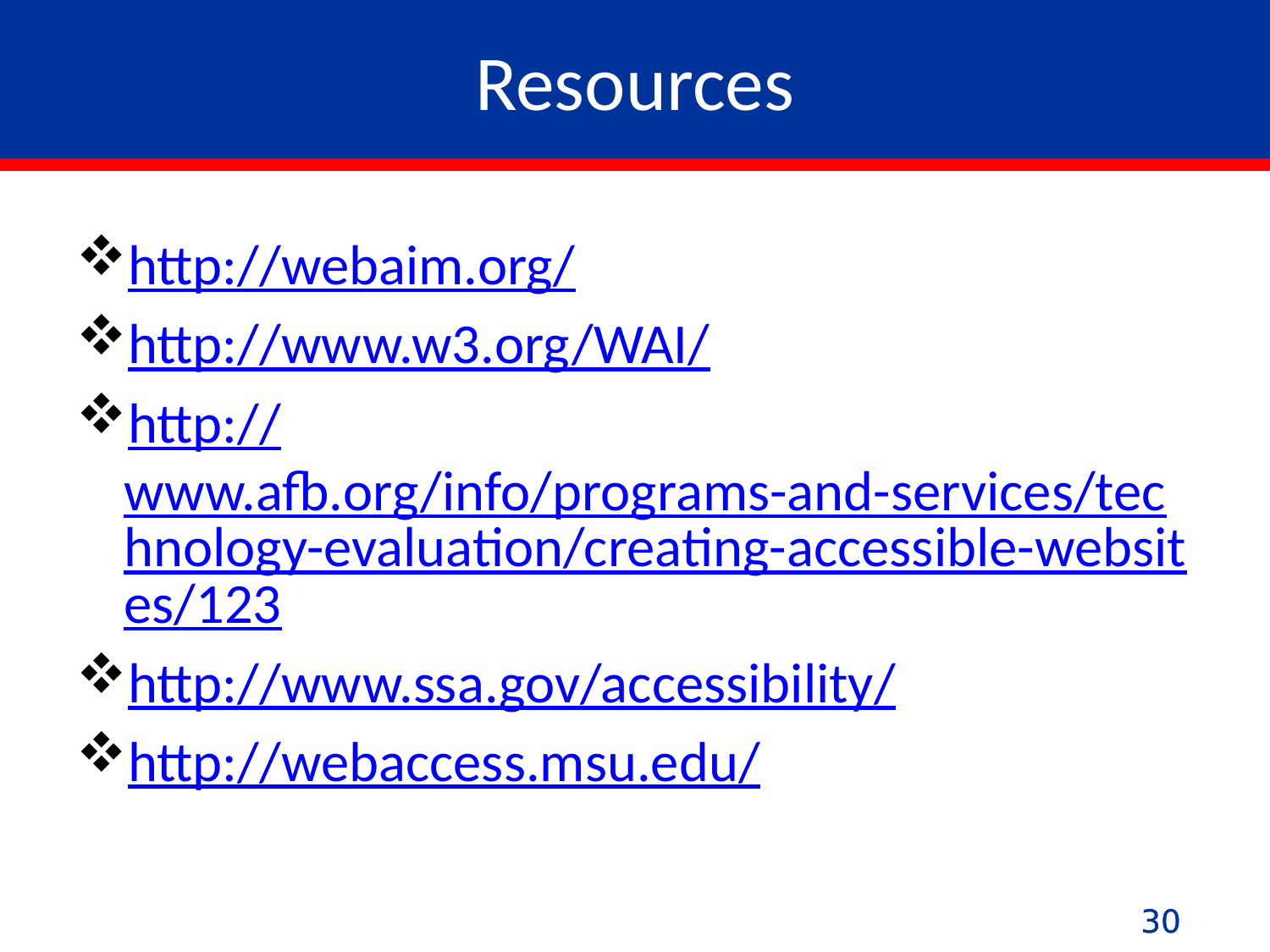

# Resources
http://webaim.org/
http://www.w3.org/WAI/
http://www.afb.org/info/programs-and-services/technology-evaluation/creating-accessible-websites/123
http://www.ssa.gov/accessibility/
http://webaccess.msu.edu/